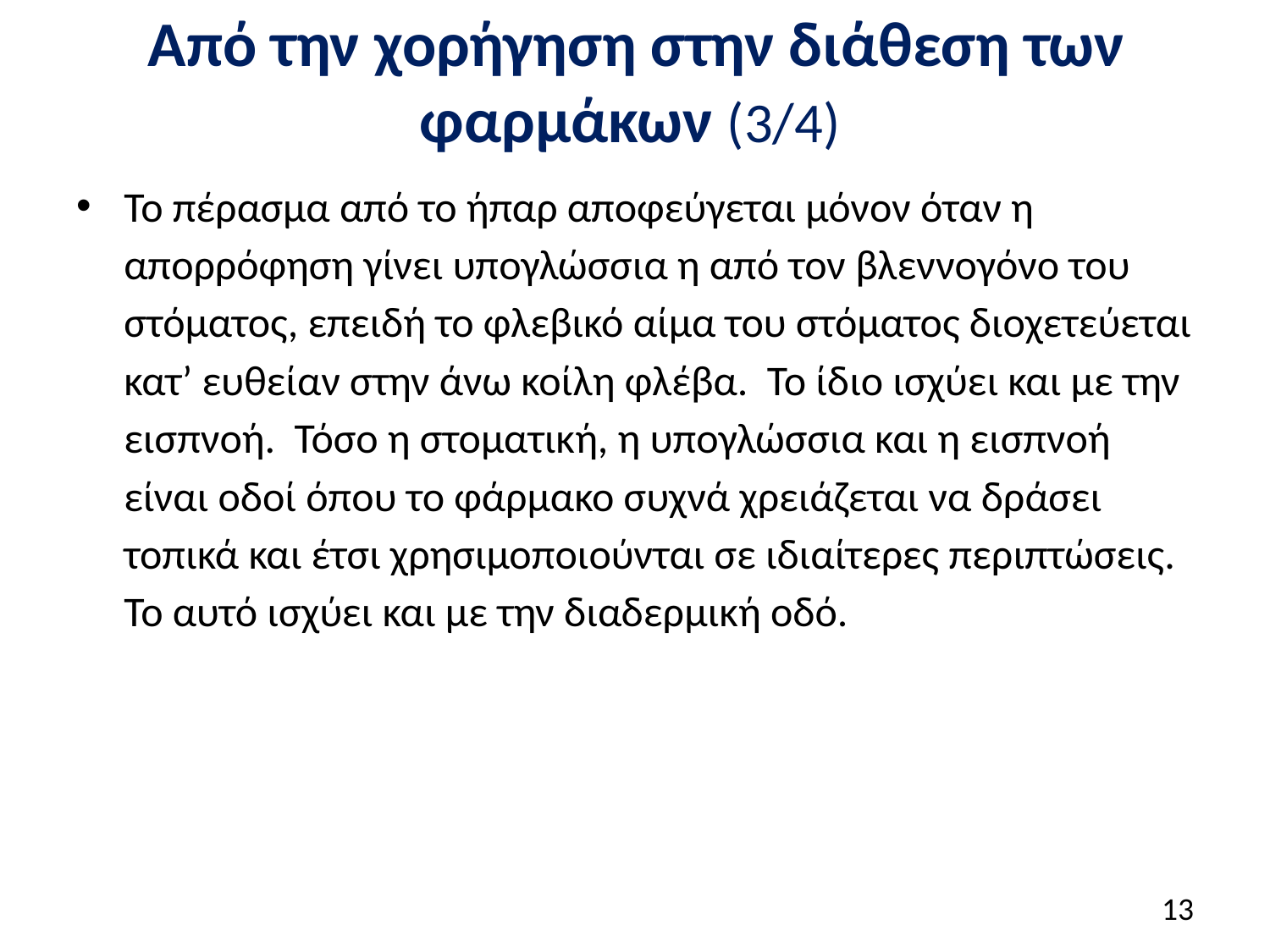

# Από την χορήγηση στην διάθεση των φαρμάκων (3/4)
Το πέρασμα από το ήπαρ αποφεύγεται μόνον όταν η απορρόφηση γίνει υπογλώσσια η από τον βλεννογόνο του στόματος, επειδή το φλεβικό αίμα του στόματος διοχετεύεται κατ’ ευθείαν στην άνω κοίλη φλέβα.  Το ίδιο ισχύει και με την εισπνοή.  Τόσο η στοματική, η υπογλώσσια και η εισπνοή είναι οδοί όπου το φάρμακο συχνά χρειάζεται να δράσει τοπικά και έτσι χρησιμοποιούνται σε ιδιαίτερες περιπτώσεις.  Το αυτό ισχύει και με την διαδερμική οδό.

13